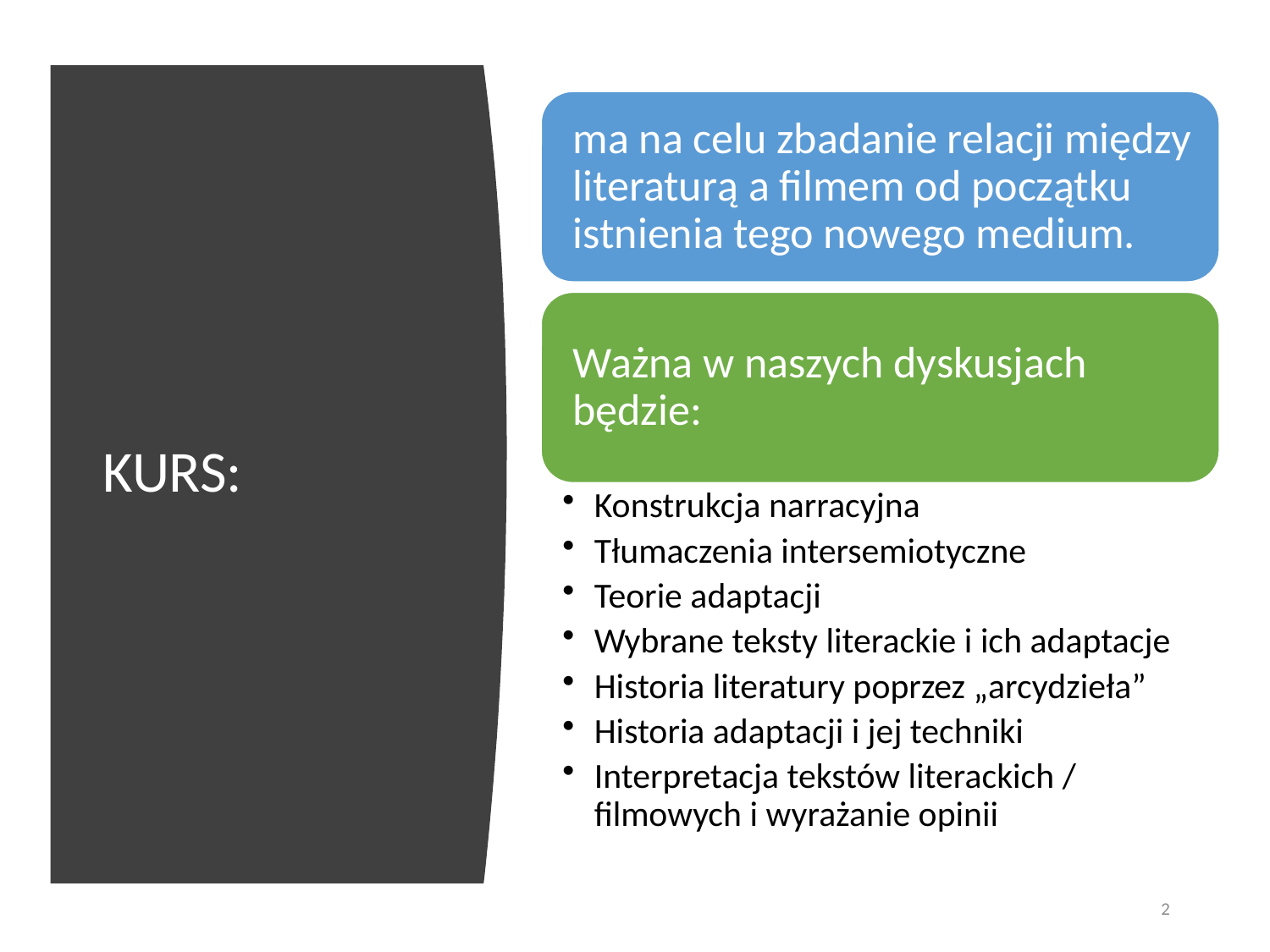

ma na celu zbadanie relacji między literaturą a filmem od początku istnienia tego nowego medium.
Ważna w naszych dyskusjach będzie:
Konstrukcja narracyjna
Tłumaczenia intersemiotyczne
Teorie adaptacji
Wybrane teksty literackie i ich adaptacje
Historia literatury poprzez „arcydzieła”
Historia adaptacji i jej techniki
Interpretacja tekstów literackich / filmowych i wyrażanie opinii

# KURS:
2